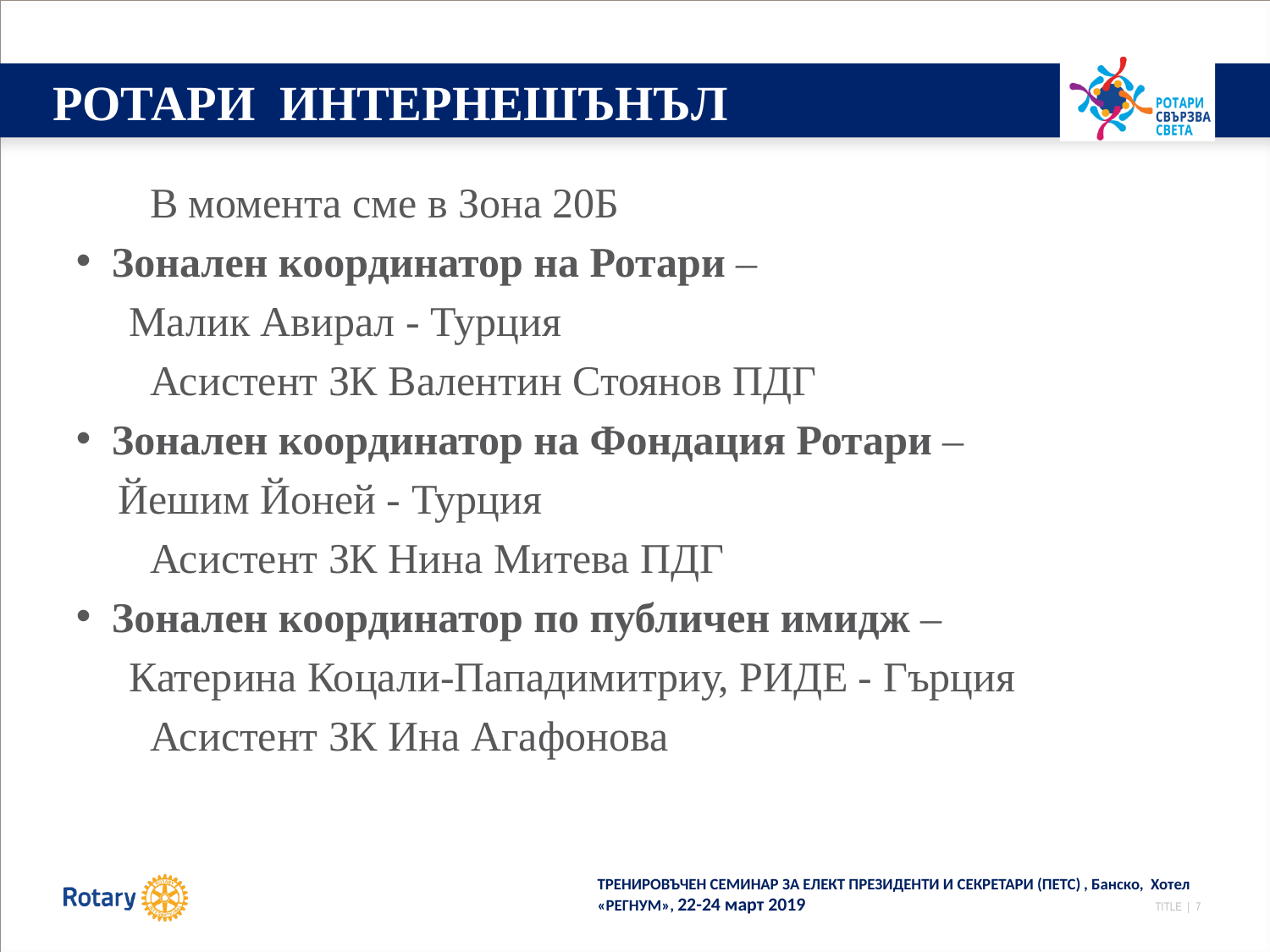

# РОТАРИ  ИНТЕРНЕШЪНЪЛ
       В момента сме в Зона 20Б
Зонален координатор на Ротари –
     Малик Авирал - Турция
       Асистент ЗК Валентин Стоянов ПДГ
Зонален координатор на Фондация Ротари –
    Йешим Йоней - Турция
       Асистент ЗК Нина Митева ПДГ
Зонален координатор по публичен имидж –
     Катерина Коцали-Пападимитриу, РИДЕ - Гърция
       Асистент ЗК Ина Агафонова